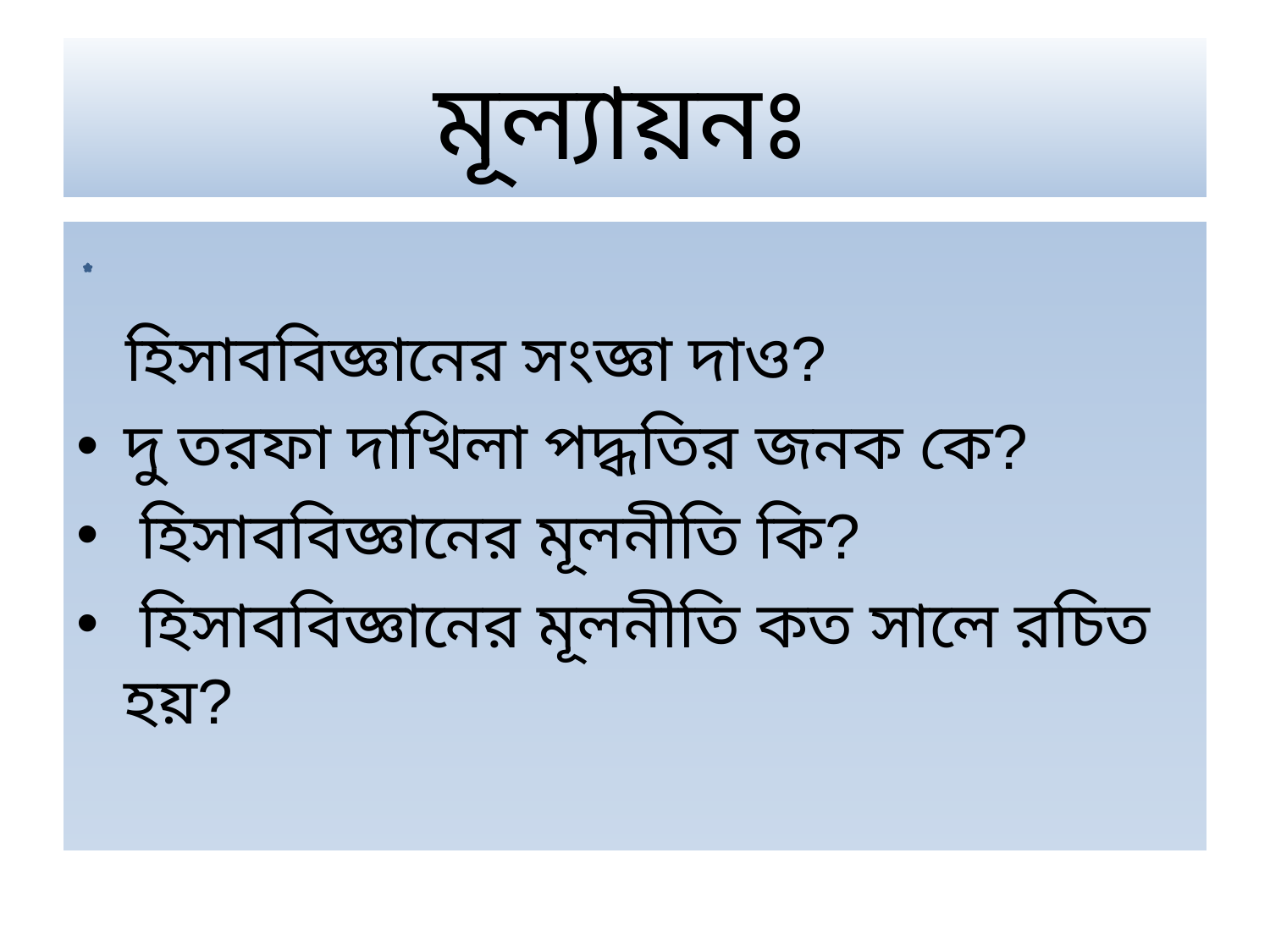

# মূল্যায়নঃ

   হিসাববিজ্ঞানের সংজ্ঞা দাও?
দু তরফা দাখিলা পদ্ধতির জনক কে?
 হিসাববিজ্ঞানের মূলনীতি কি?
 হিসাববিজ্ঞানের মূলনীতি কত সালে রচিত হয়?